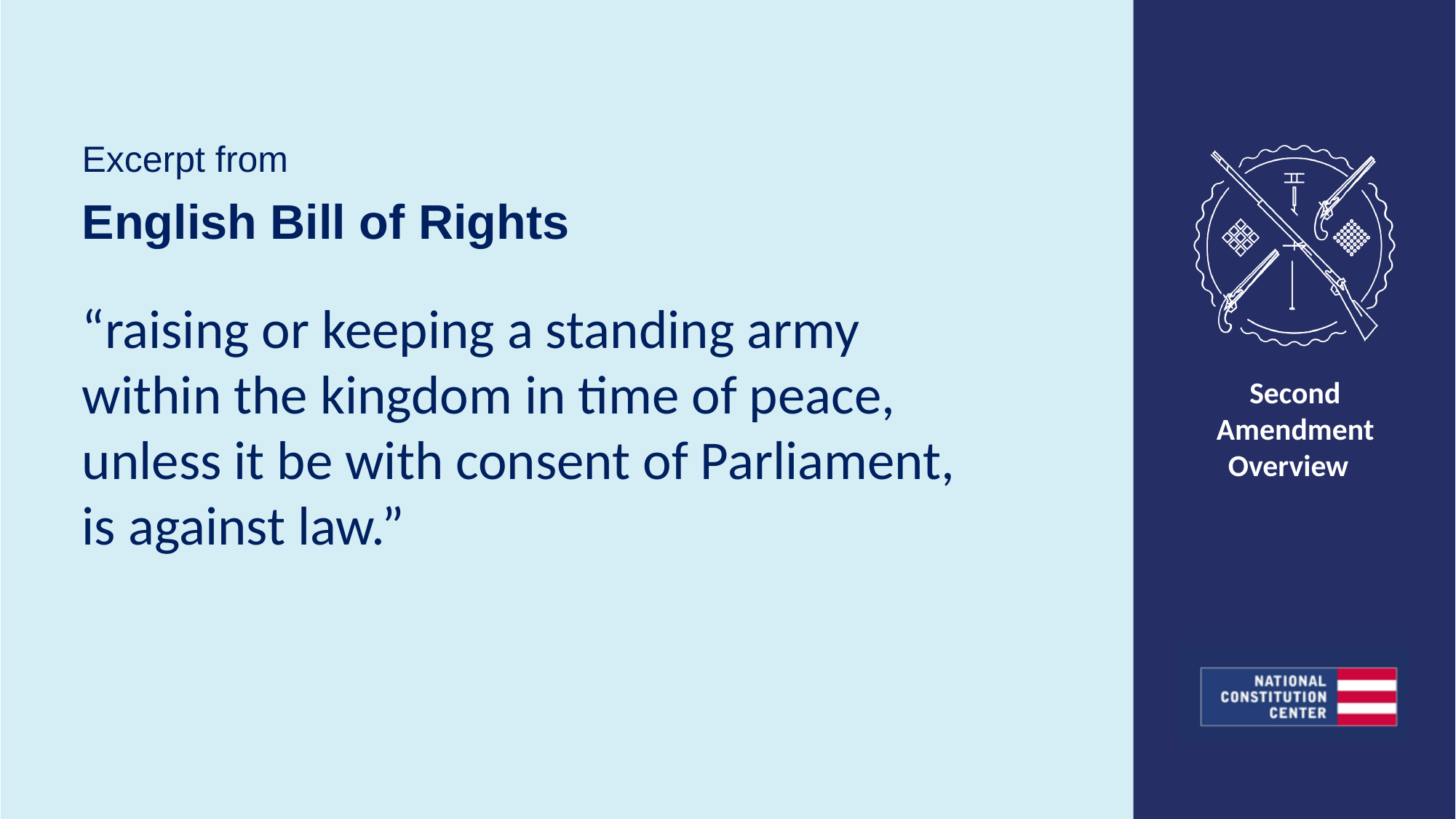

Excerpt from
English Bill of Rights
“raising or keeping a standing army within the kingdom in time of peace, unless it be with consent of Parliament, is against law.”